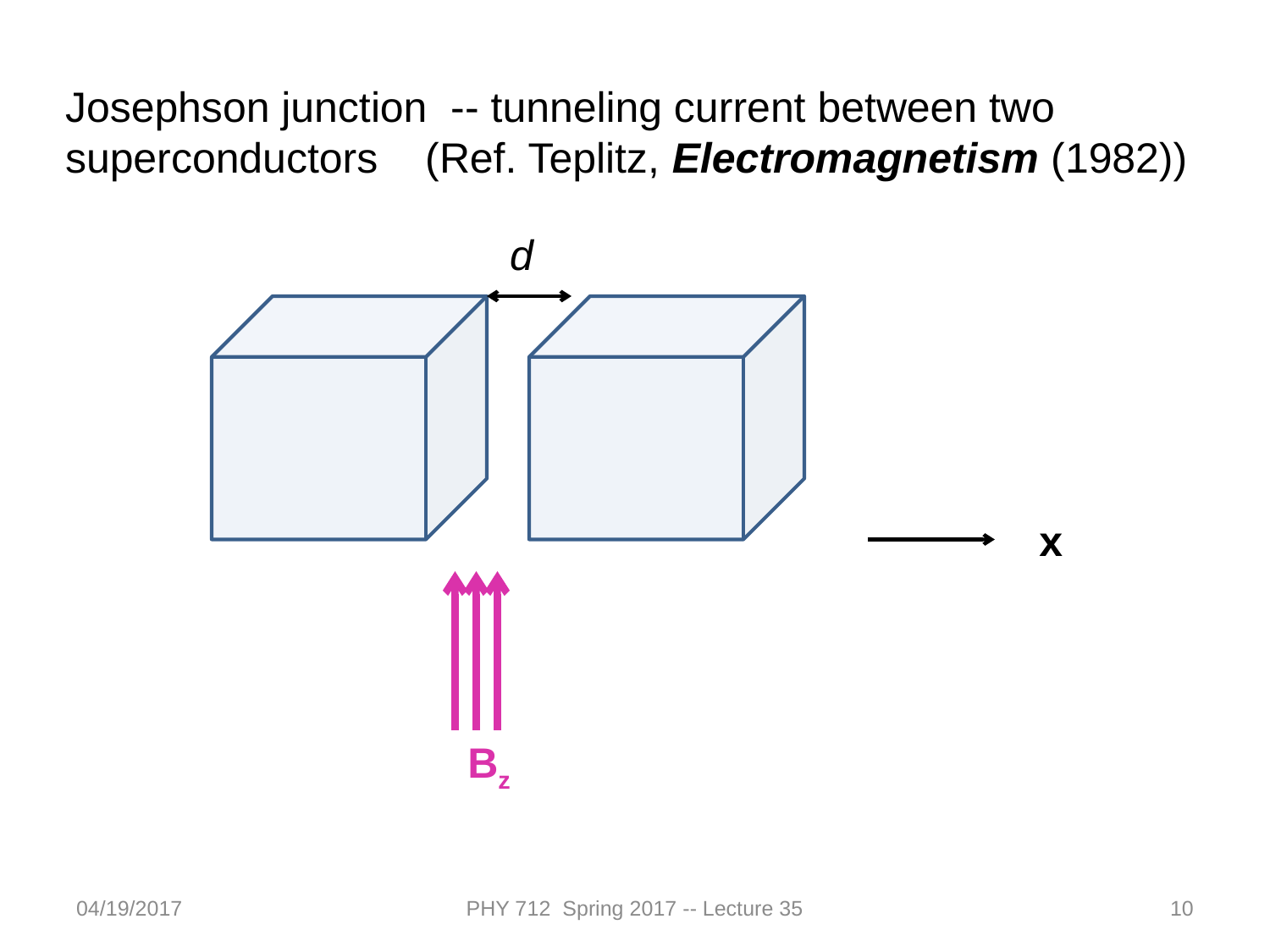

Josephson junction  -- tunneling current between two superconductors    (Ref. Teplitz, Electromagnetism (1982))
d

x
Bz
04/19/2017
PHY 712  Spring 2017 -- Lecture 35
10